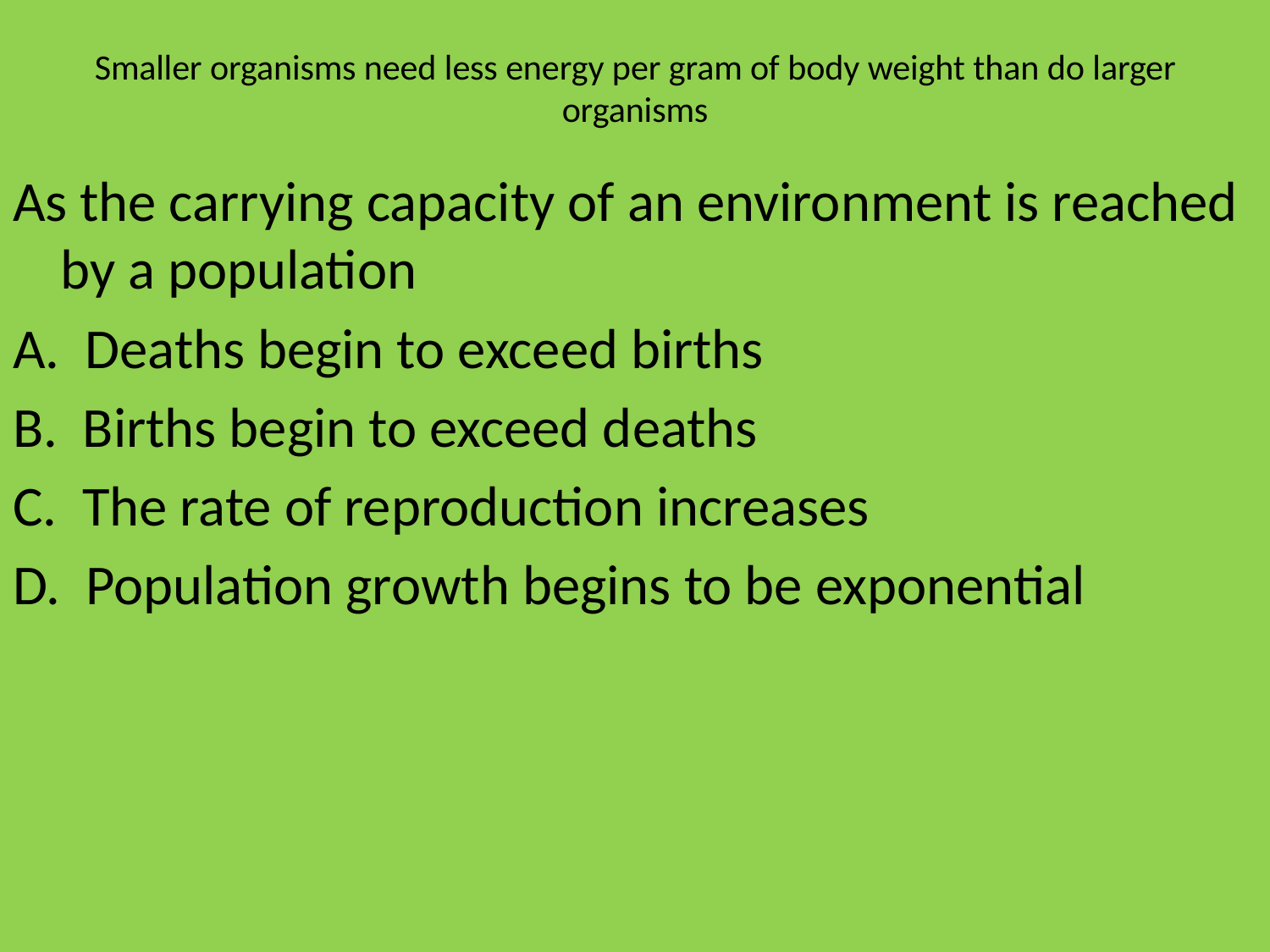

# Smaller organisms need less energy per gram of body weight than do larger organisms
As the carrying capacity of an environment is reached by a population
A.  Deaths begin to exceed births
B.  Births begin to exceed deaths
C.  The rate of reproduction increases
D.  Population growth begins to be exponential